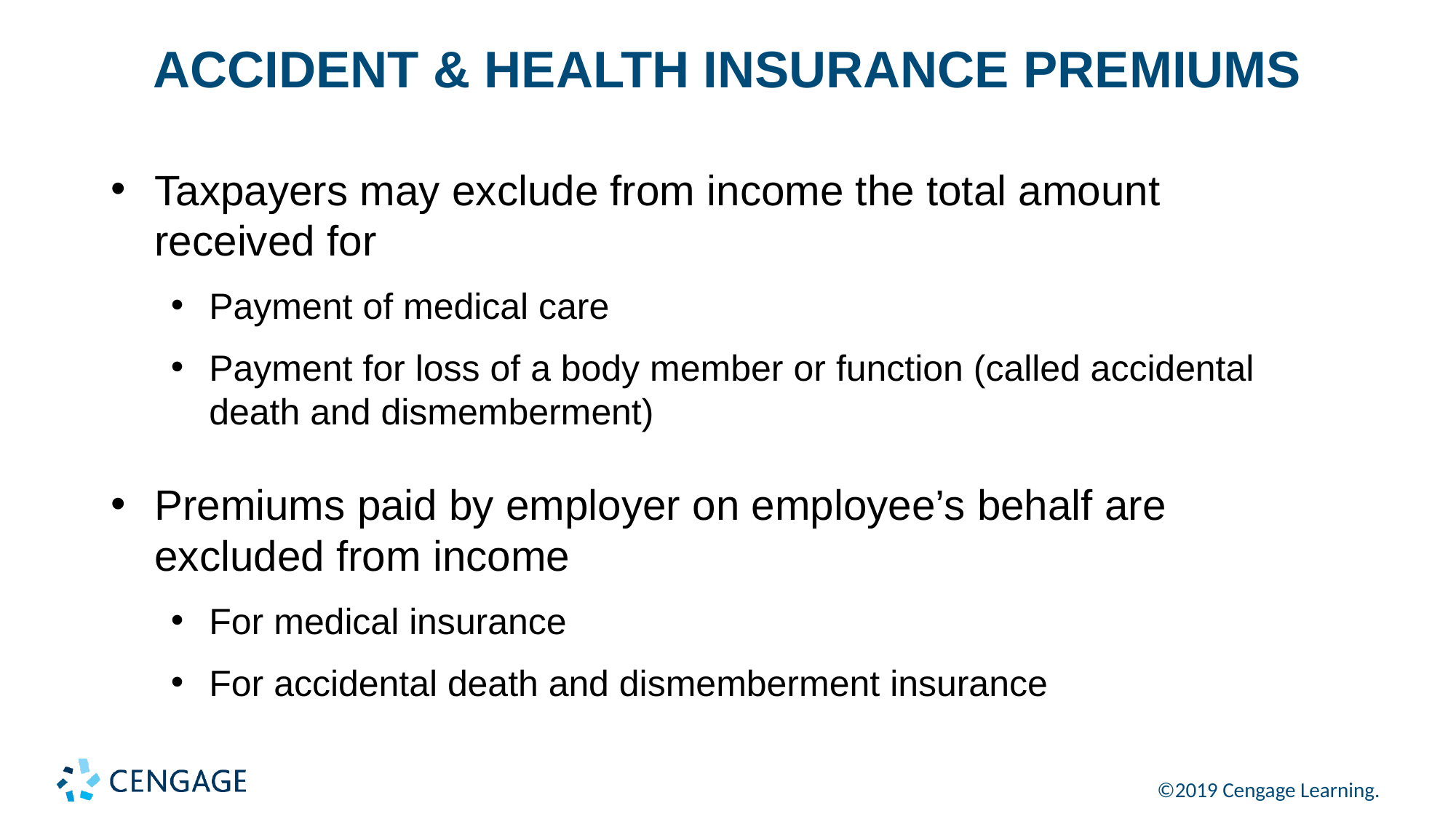

# ACCIDENT & HEALTH INSURANCE PREMIUMS
Taxpayers may exclude from income the total amount received for
Payment of medical care
Payment for loss of a body member or function (called accidental death and dismemberment)
Premiums paid by employer on employee’s behalf are excluded from income
For medical insurance
For accidental death and dismemberment insurance